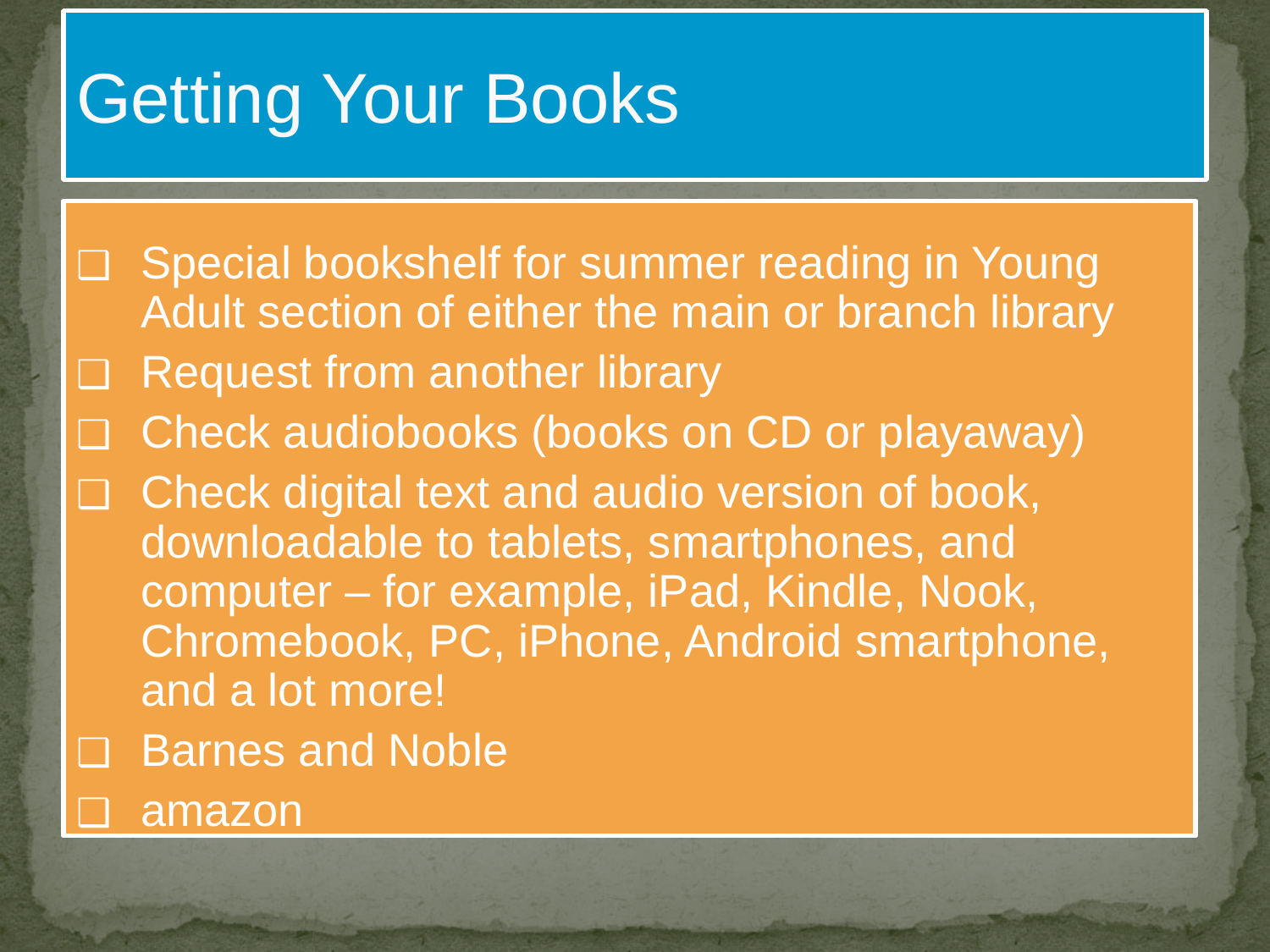

Getting Your Books
#
Special bookshelf for summer reading in Young Adult section of either the main or branch library
Request from another library
Check audiobooks (books on CD or playaway)
Check digital text and audio version of book, downloadable to tablets, smartphones, and computer – for example, iPad, Kindle, Nook, Chromebook, PC, iPhone, Android smartphone, and a lot more!
Barnes and Noble
amazon